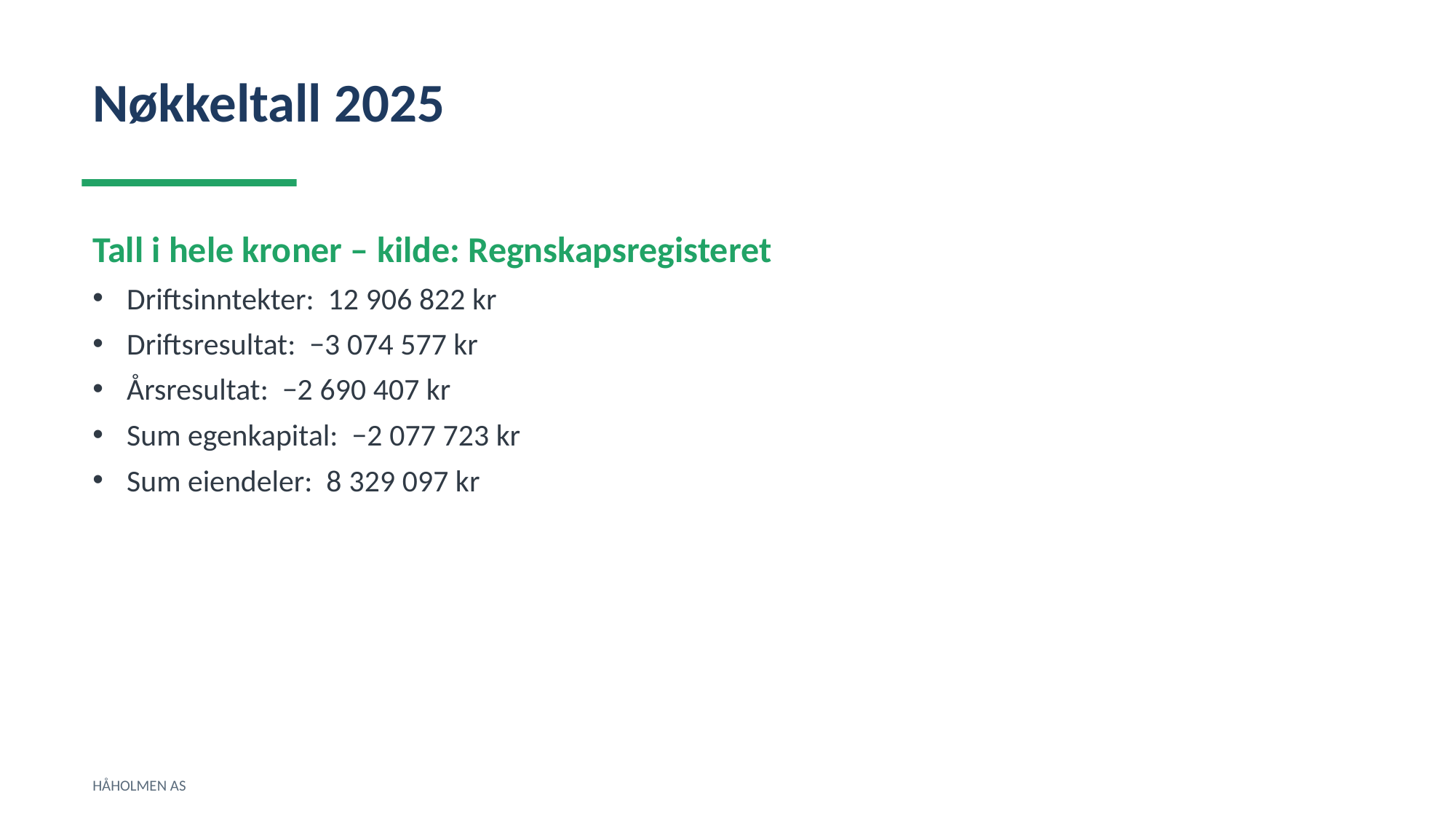

Nøkkeltall 2025

Tall i hele kroner – kilde: Regnskapsregisteret
Driftsinntekter:  12 906 822 kr
Driftsresultat:  −3 074 577 kr
Årsresultat:  −2 690 407 kr
Sum egenkapital:  −2 077 723 kr
Sum eiendeler:  8 329 097 kr
HÅHOLMEN AS